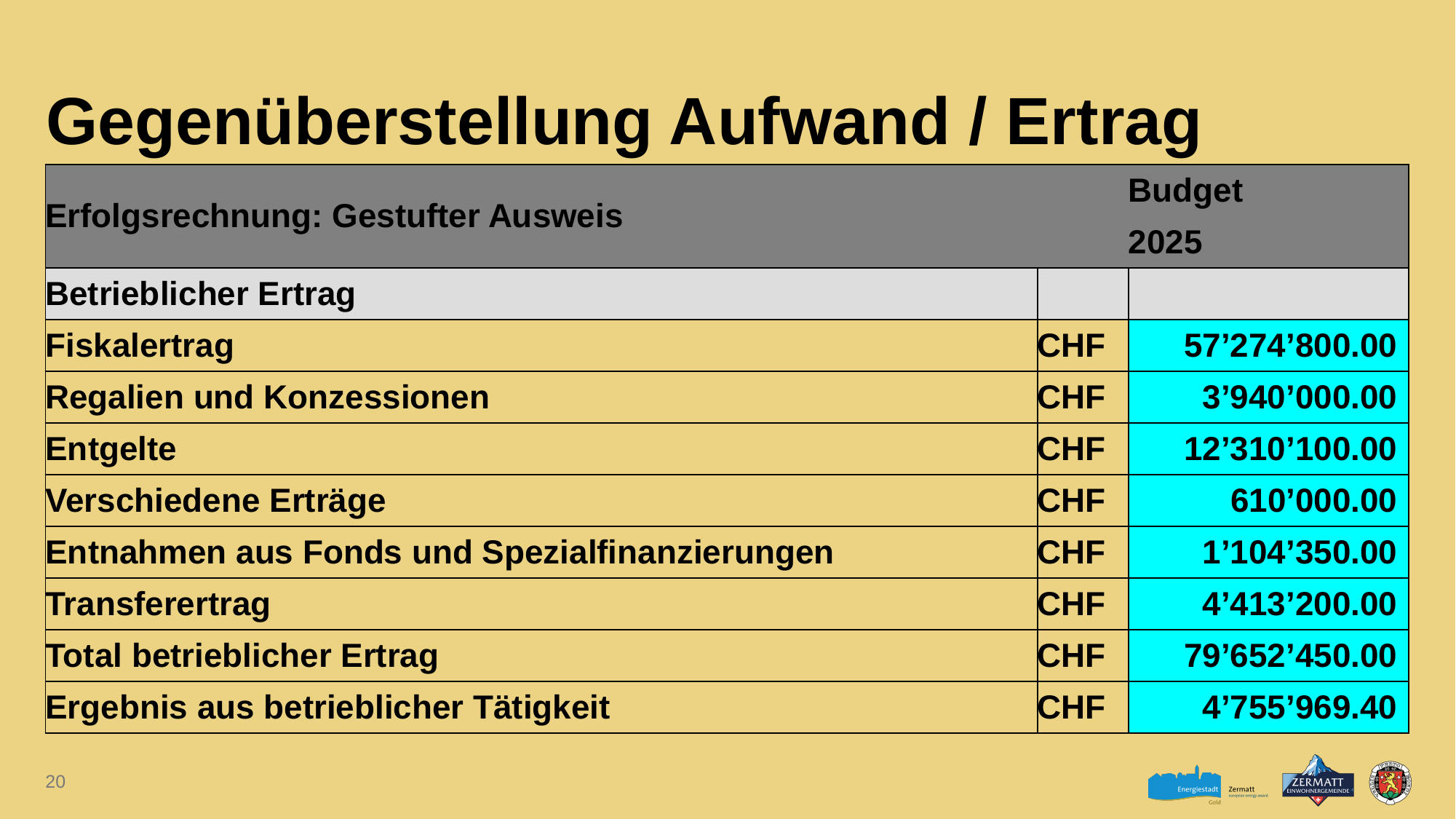

# Gegenüberstellung Aufwand / Ertrag
| Erfolgsrechnung: Gestufter Ausweis |  | Budget |
| --- | --- | --- |
|  |  | 2025 |
| Betrieblicher Ertrag |  |  |
| Fiskalertrag | CHF | 57’274’800.00 |
| Regalien und Konzessionen | CHF | 3’940’000.00 |
| Entgelte | CHF | 12’310’100.00 |
| Verschiedene Erträge | CHF | 610’000.00 |
| Entnahmen aus Fonds und Spezialfinanzierungen | CHF | 1’104’350.00 |
| Transferertrag | CHF | 4’413’200.00 |
| Total betrieblicher Ertrag | CHF | 79’652’450.00 |
| Ergebnis aus betrieblicher Tätigkeit | CHF | 4’755’969.40 |
20